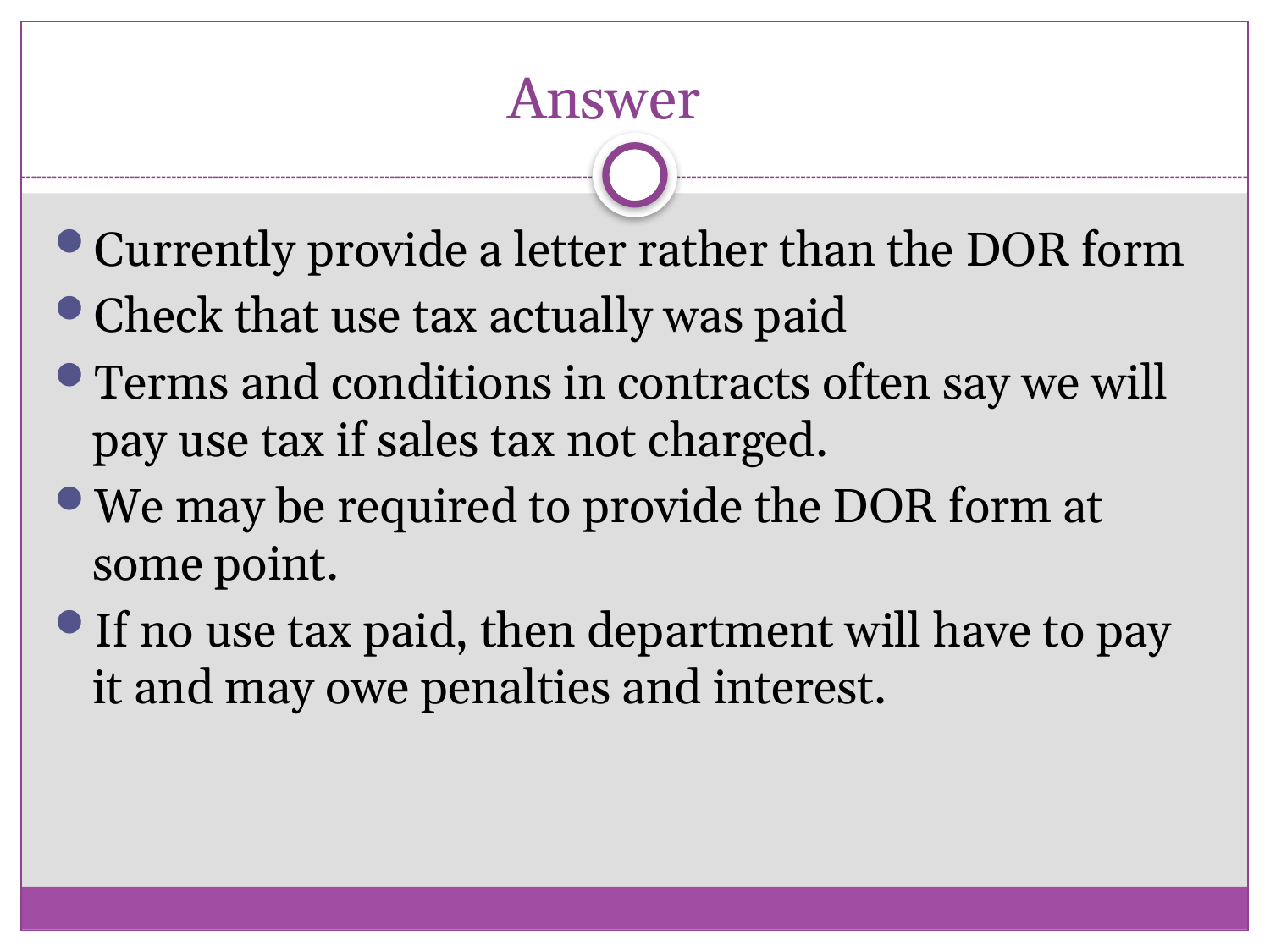

# Answer
Currently provide a letter rather than the DOR form
Check that use tax actually was paid
Terms and conditions in contracts often say we will pay use tax if sales tax not charged.
We may be required to provide the DOR form at some point.
If no use tax paid, then department will have to pay it and may owe penalties and interest.